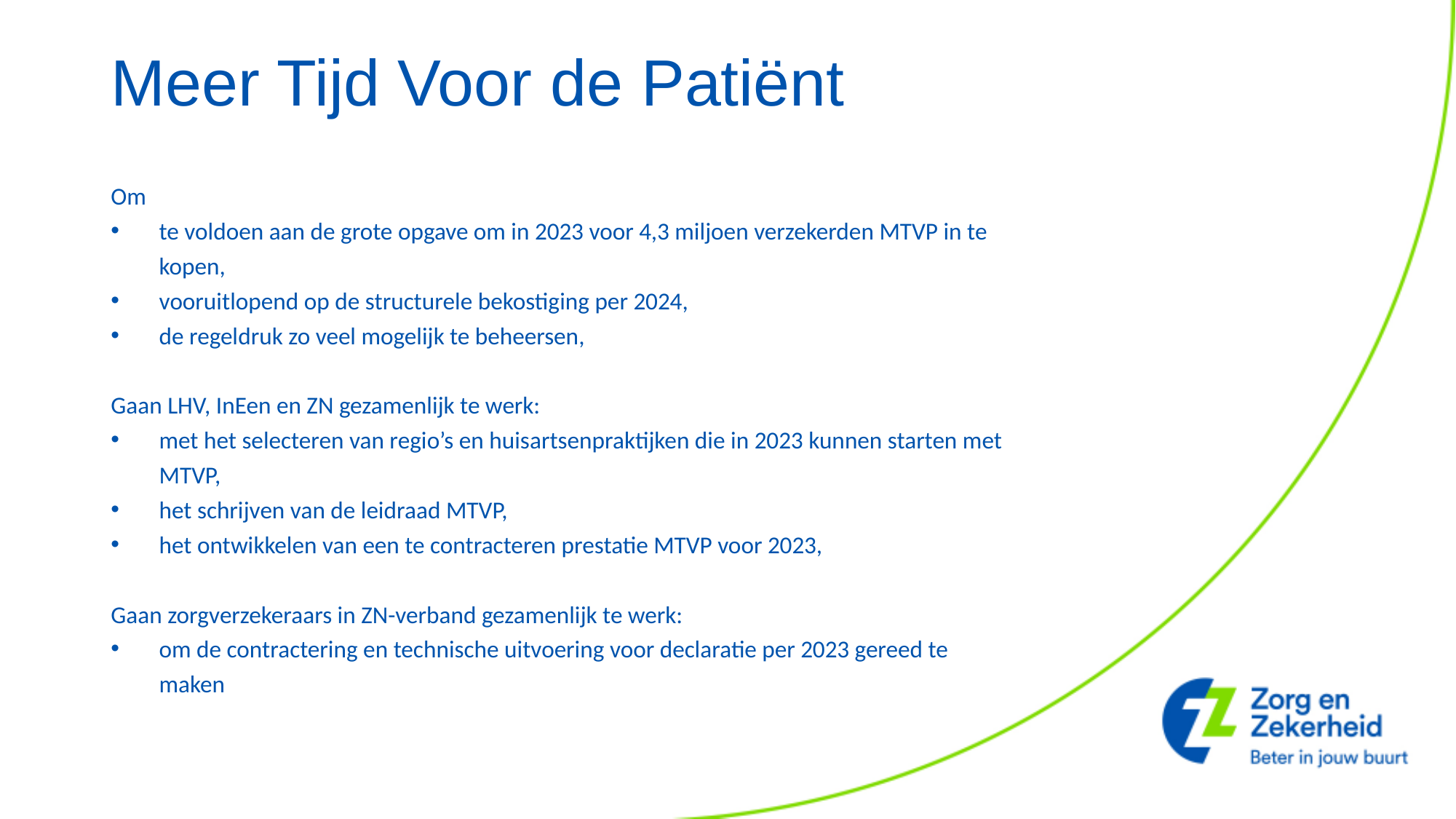

# Meer Tijd Voor de Patiënt
Om
te voldoen aan de grote opgave om in 2023 voor 4,3 miljoen verzekerden MTVP in te kopen,
vooruitlopend op de structurele bekostiging per 2024,
de regeldruk zo veel mogelijk te beheersen,

Gaan LHV, InEen en ZN gezamenlijk te werk:
met het selecteren van regio’s en huisartsenpraktijken die in 2023 kunnen starten met MTVP,
het schrijven van de leidraad MTVP,
het ontwikkelen van een te contracteren prestatie MTVP voor 2023,

Gaan zorgverzekeraars in ZN-verband gezamenlijk te werk:
om de contractering en technische uitvoering voor declaratie per 2023 gereed te maken